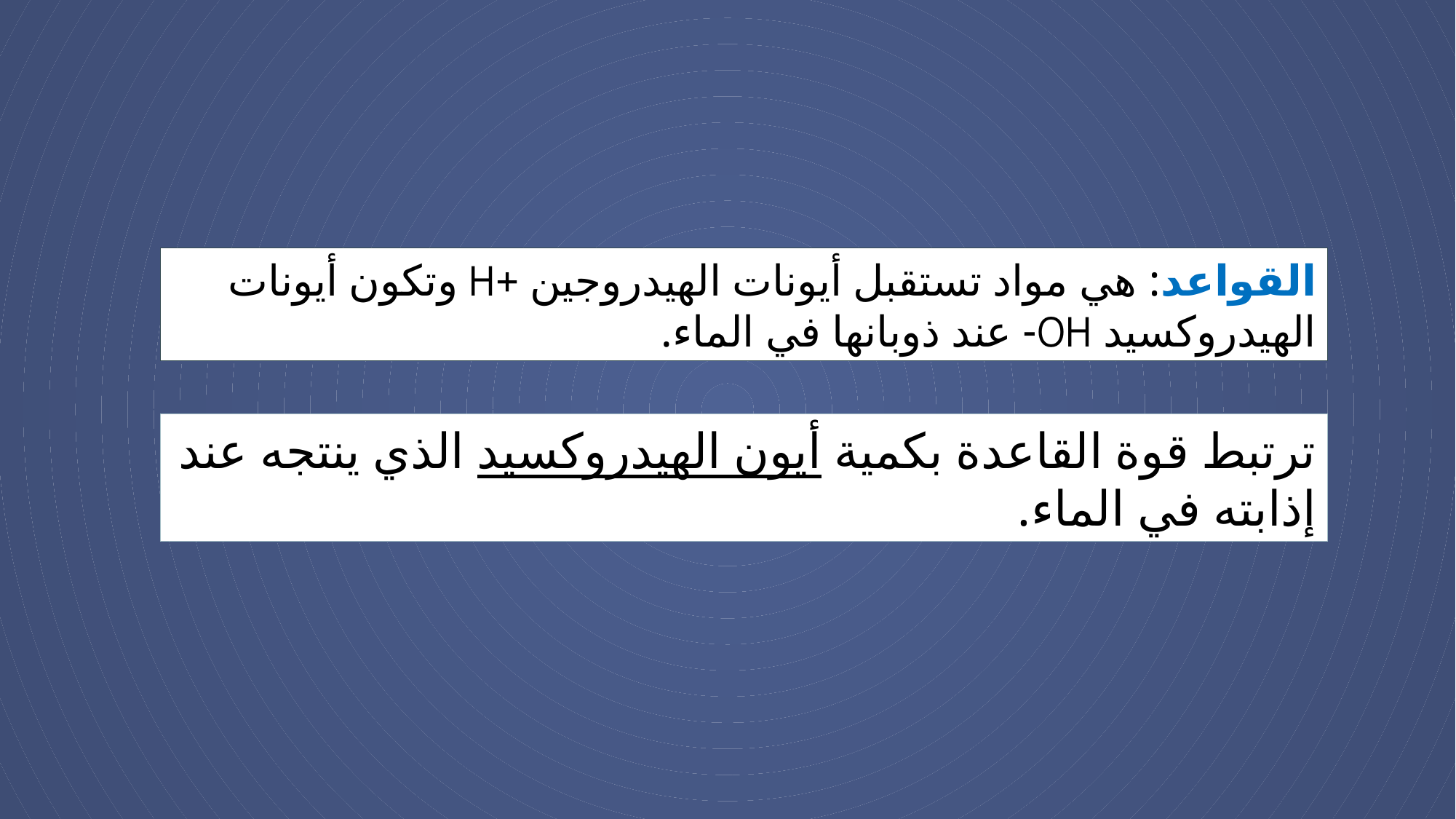

القواعد: هي مواد تستقبل أيونات الهيدروجين +H وتكون أيونات الهيدروكسيد OH- عند ذوبانها في الماء.
ترتبط قوة القاعدة بكمية أيون الهيدروكسيد الذي ينتجه عند إذابته في الماء.